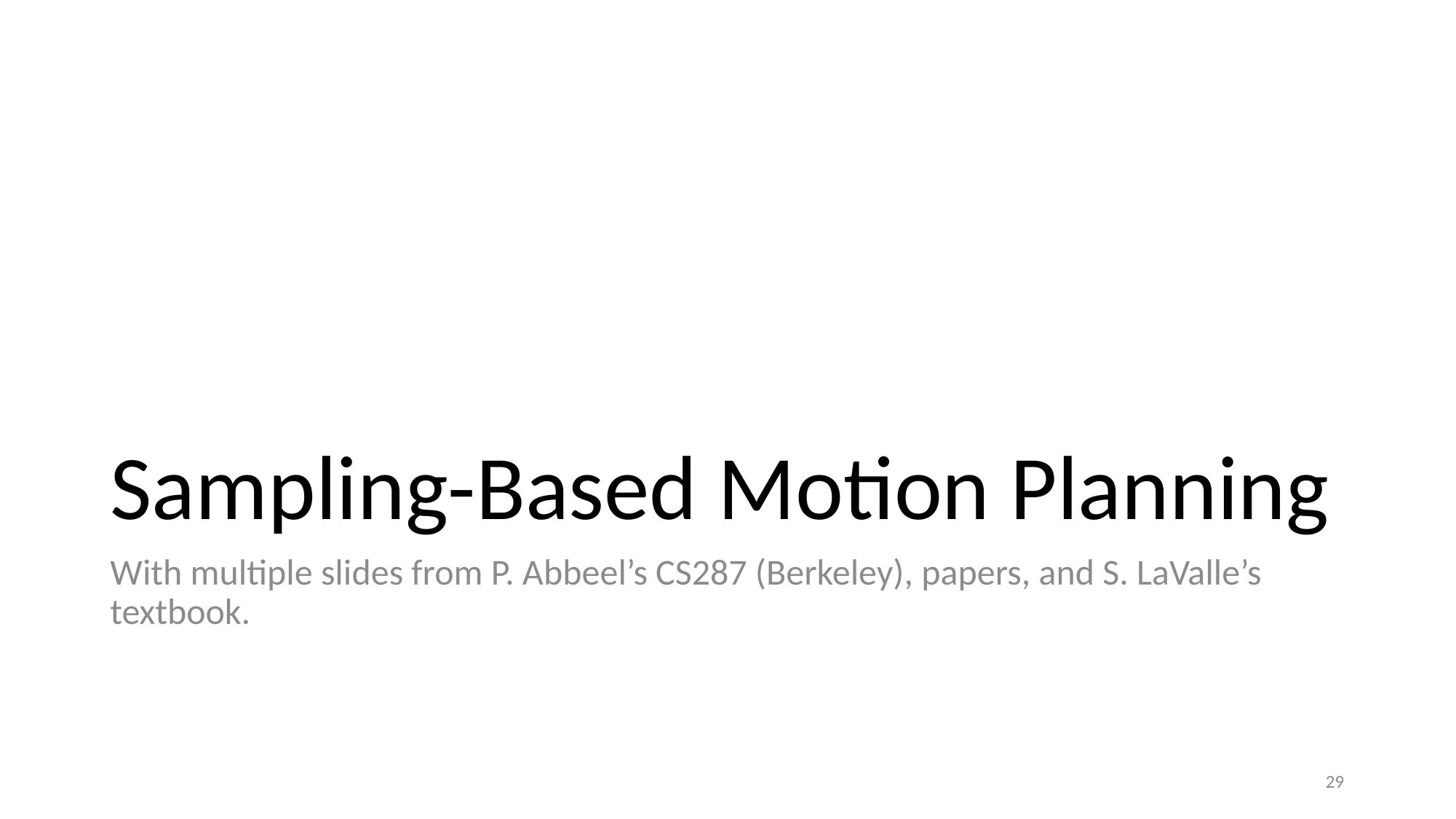

# Sampling-Based Motion Planning
With multiple slides from P. Abbeel’s CS287 (Berkeley), papers, and S. LaValle’s textbook.
29